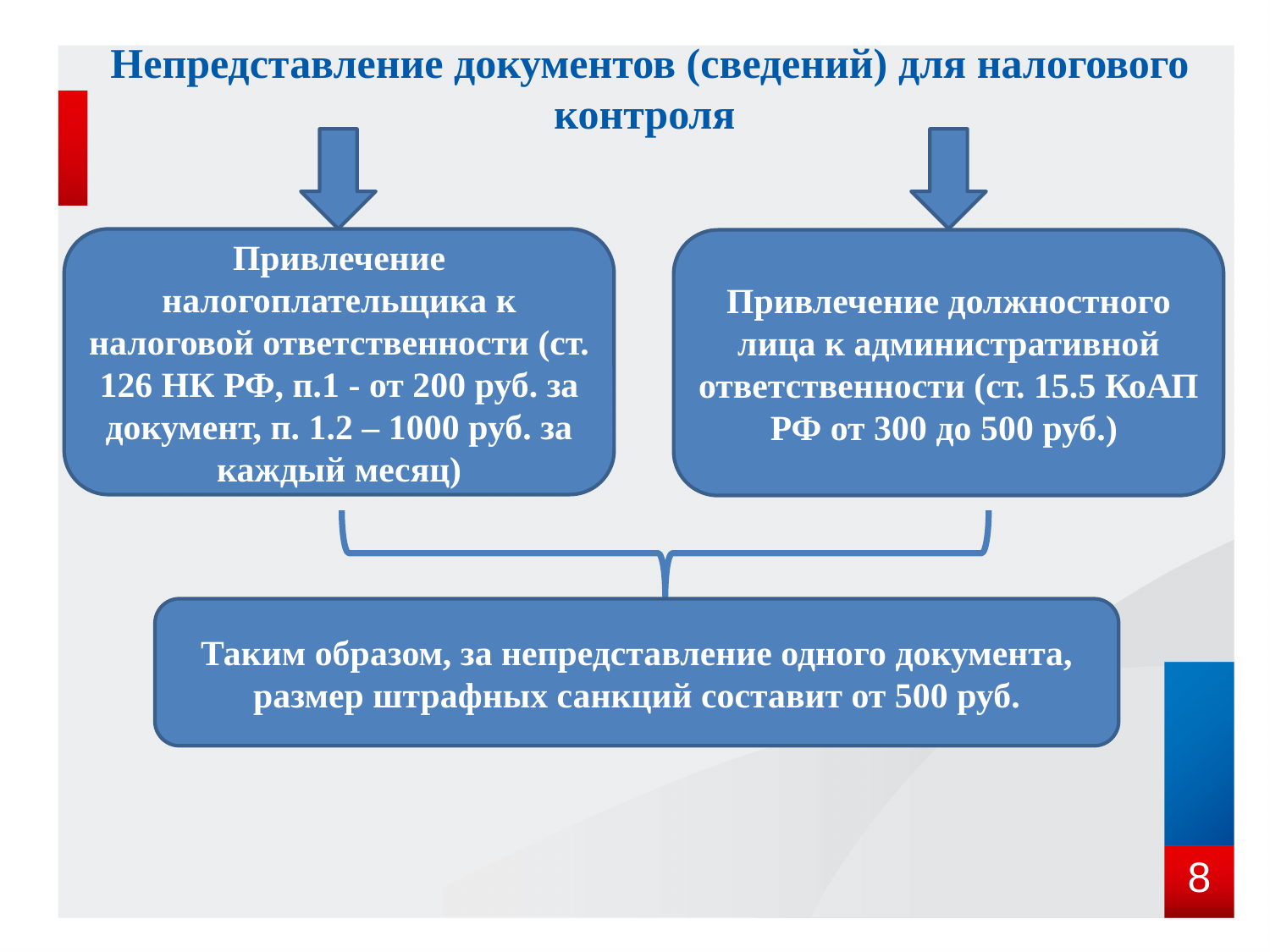

Непредставление документов (сведений) для налогового контроля

Привлечение налогоплательщика к налоговой ответственности (ст. 126 НК РФ, п.1 - от 200 руб. за документ, п. 1.2 – 1000 руб. за каждый месяц)
Привлечение должностного лица к административной ответственности (ст. 15.5 КоАП РФ от 300 до 500 руб.)

Таким образом, за непредставление одного документа, размер штрафных санкций составит от 500 руб.

8